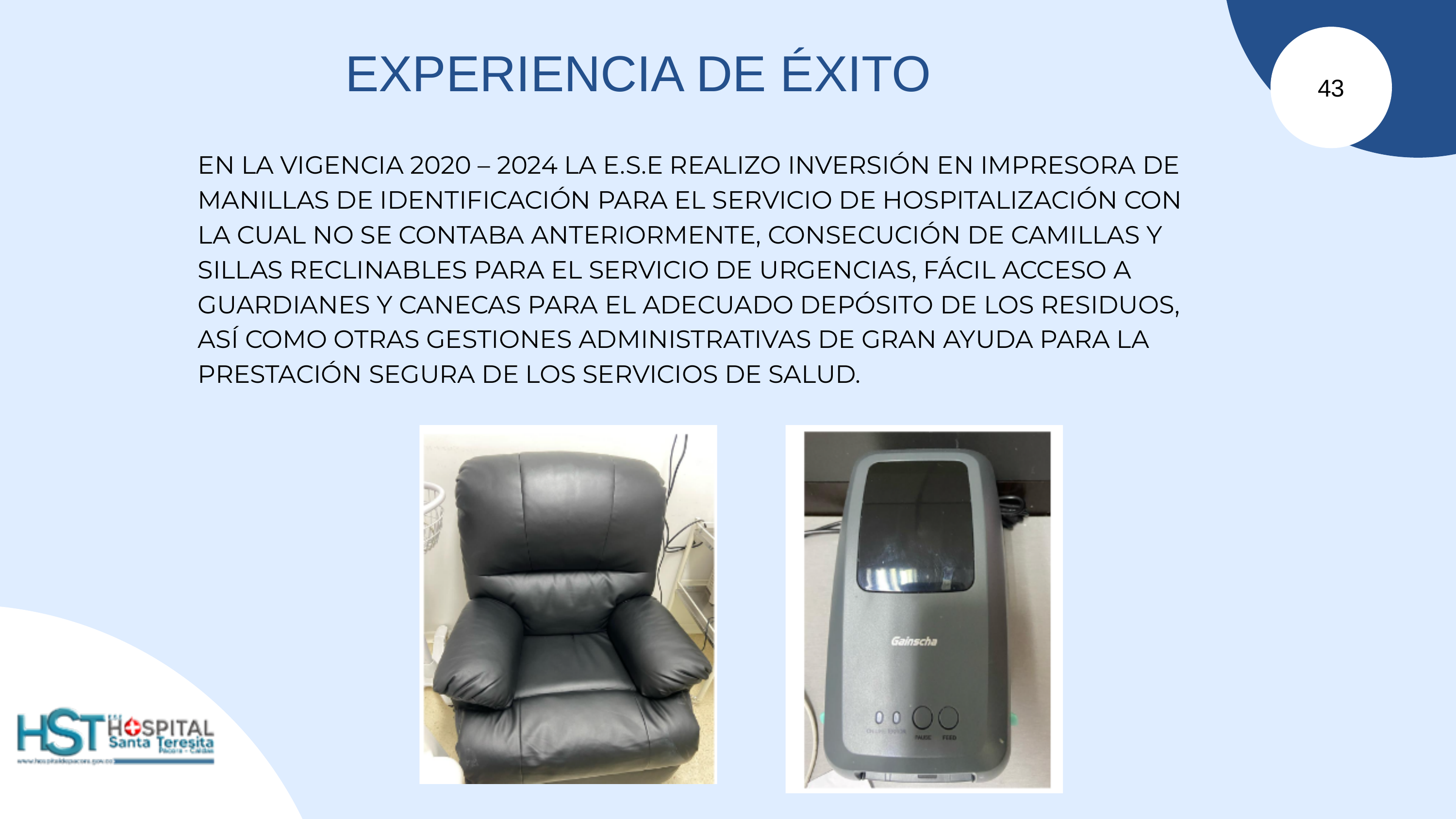

43
EXPERIENCIA DE ÉXITO
EN LA VIGENCIA 2020 – 2024 LA E.S.E REALIZO INVERSIÓN EN IMPRESORA DE MANILLAS DE IDENTIFICACIÓN PARA EL SERVICIO DE HOSPITALIZACIÓN CON LA CUAL NO SE CONTABA ANTERIORMENTE, CONSECUCIÓN DE CAMILLAS Y SILLAS RECLINABLES PARA EL SERVICIO DE URGENCIAS, FÁCIL ACCESO A GUARDIANES Y CANECAS PARA EL ADECUADO DEPÓSITO DE LOS RESIDUOS, ASÍ COMO OTRAS GESTIONES ADMINISTRATIVAS DE GRAN AYUDA PARA LA PRESTACIÓN SEGURA DE LOS SERVICIOS DE SALUD.